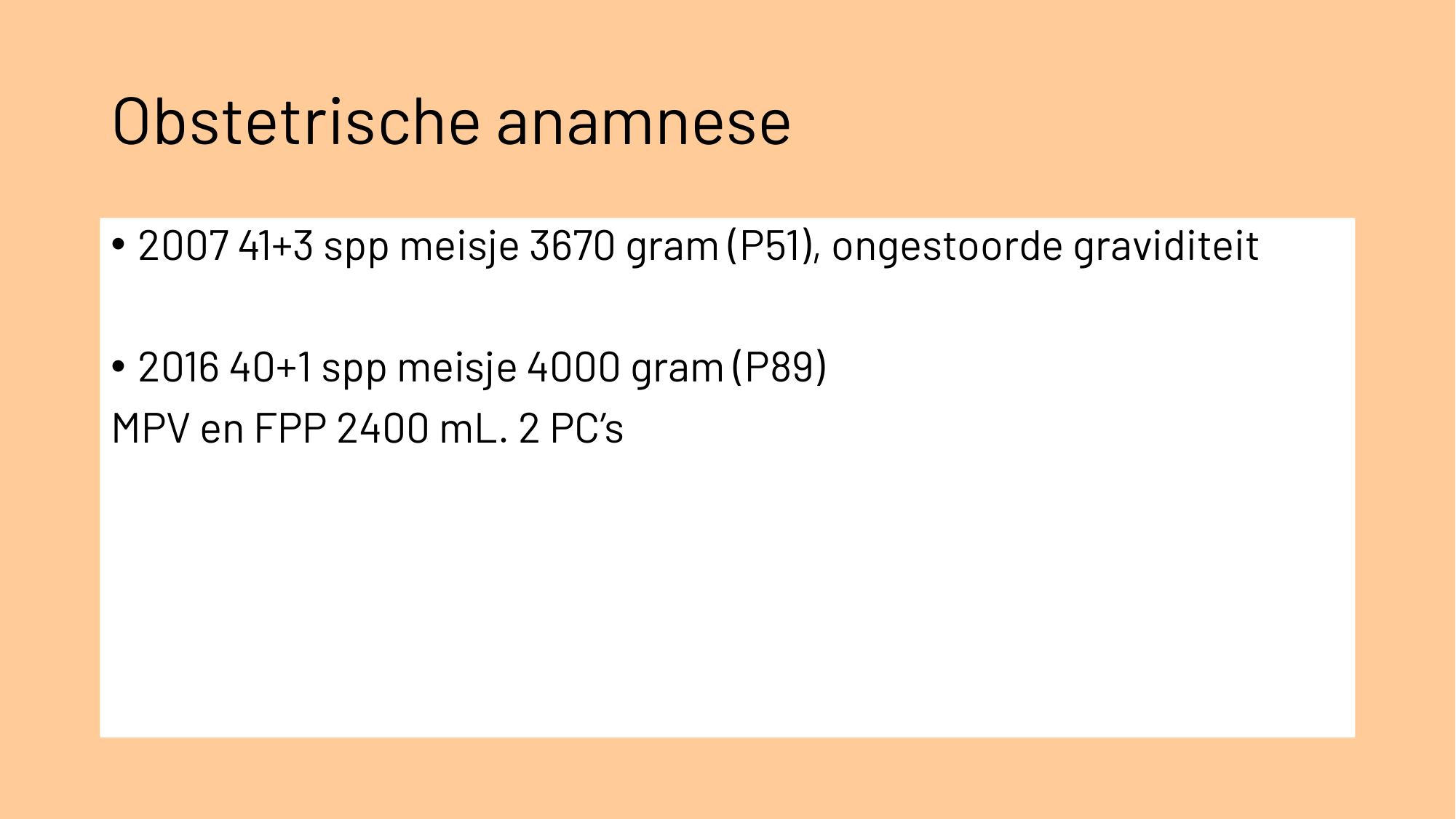

# Obstetrische anamnese
2007 41+3 spp meisje 3670 gram (P51), ongestoorde graviditeit

2016 40+1 spp meisje 4000 gram (P89)
MPV en FPP 2400 mL. 2 PC’s